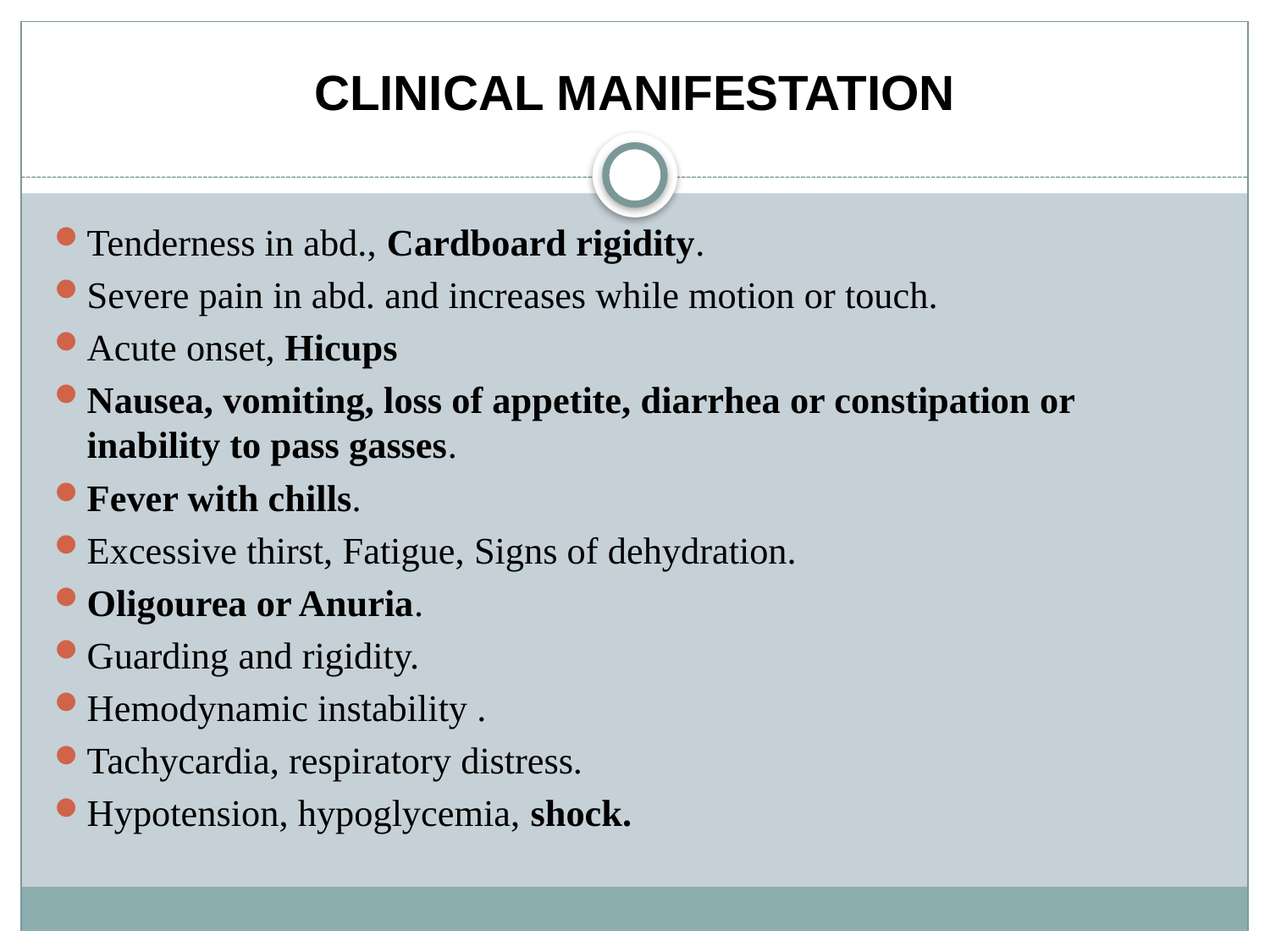

# CLINICAL MANIFESTATION
Tenderness in abd., Cardboard rigidity.
Severe pain in abd. and increases while motion or touch.
Acute onset, Hicups
Nausea, vomiting, loss of appetite, diarrhea or constipation or inability to pass gasses.
Fever with chills.
Excessive thirst, Fatigue, Signs of dehydration.
Oligourea or Anuria.
Guarding and rigidity.
Hemodynamic instability .
Tachycardia, respiratory distress.
Hypotension, hypoglycemia, shock.